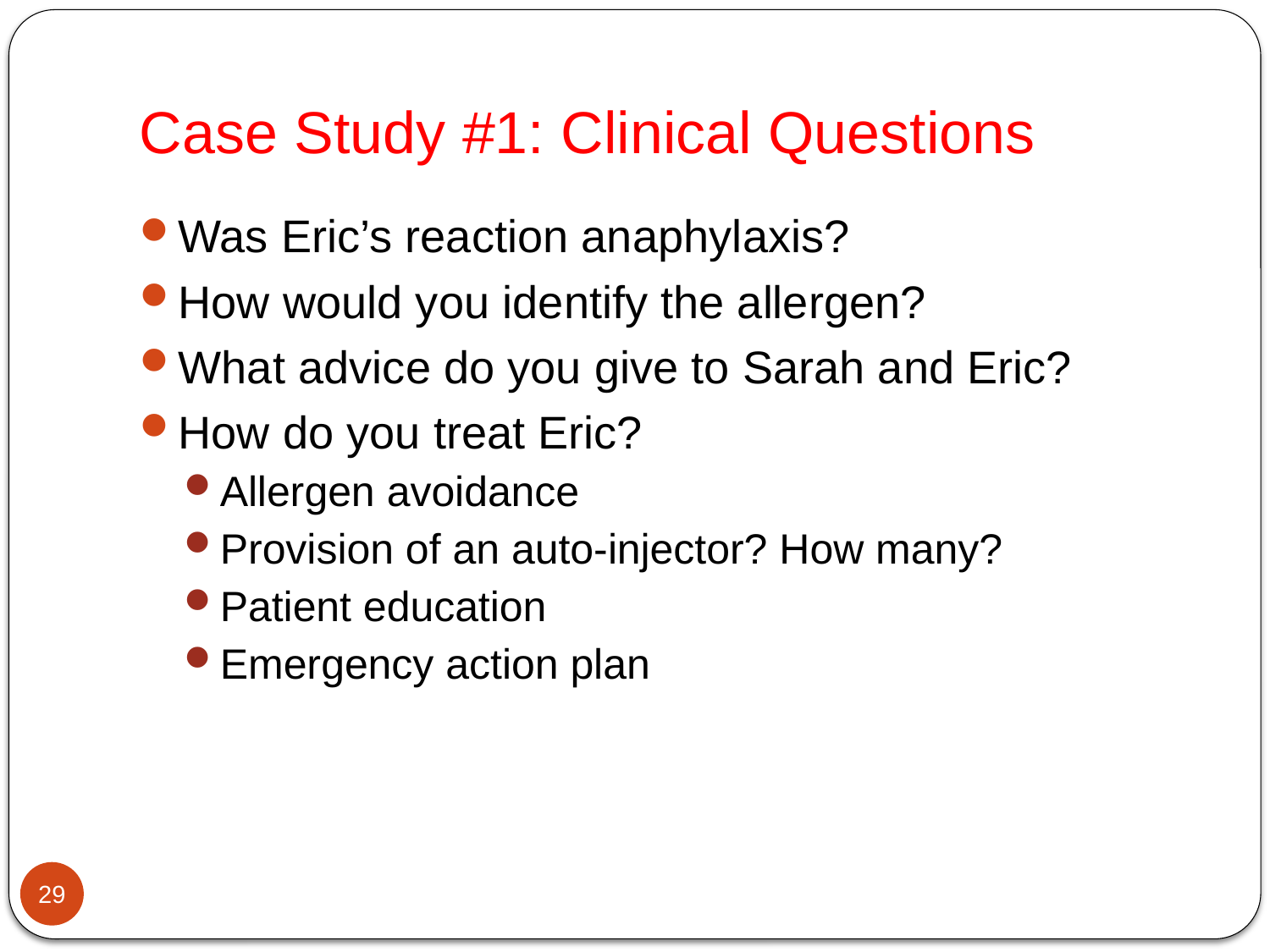

# Case Study #1: Clinical Questions
Was Eric’s reaction anaphylaxis?
How would you identify the allergen?
What advice do you give to Sarah and Eric?
How do you treat Eric?
Allergen avoidance
Provision of an auto-injector? How many?
Patient education
Emergency action plan

29